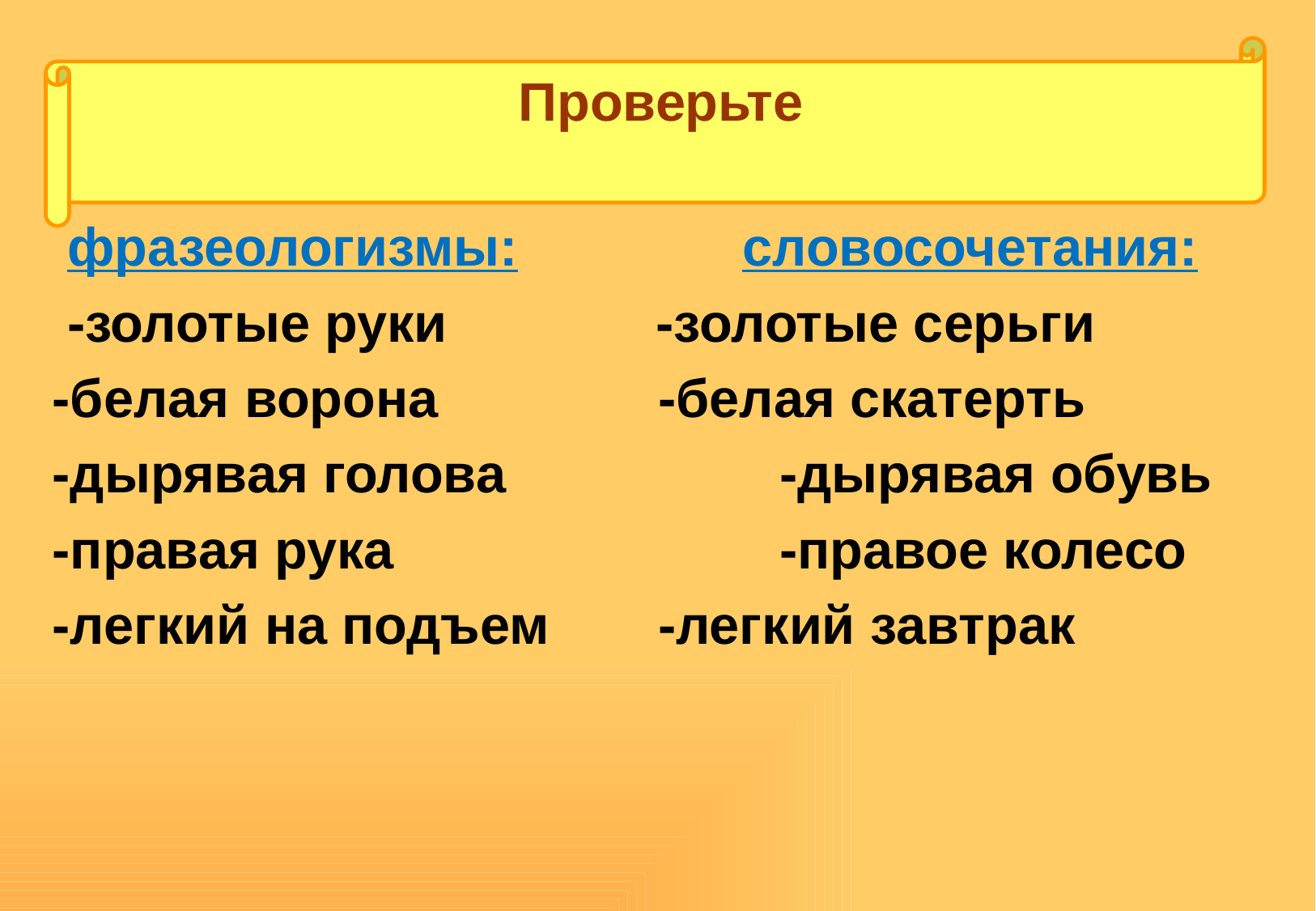

Проверьте
 фразеологизмы:               словосочетания:
 -золотые руки	             -золотые серьги
-белая ворона		     -белая скатерть
-дырявая голова		     -дырявая обувь
-правая рука			     -правое колесо
-легкий на подъем	     -легкий завтрак